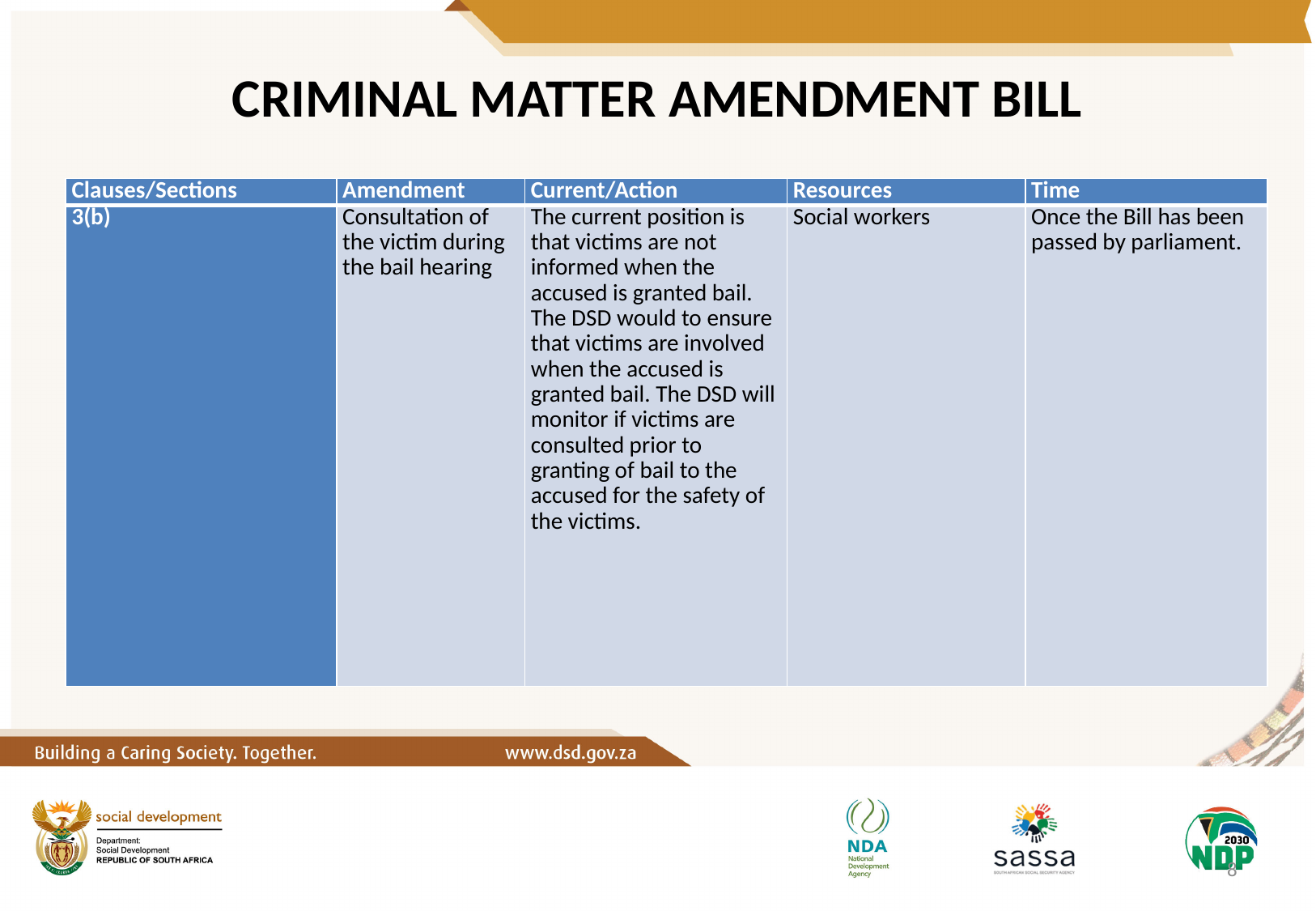

# CRIMINAL MATTER AMENDMENT BILL
| Clauses/Sections | Amendment | Current/Action | Resources | Time |
| --- | --- | --- | --- | --- |
| 3(b) | Consultation of the victim during the bail hearing | The current position is that victims are not informed when the accused is granted bail. The DSD would to ensure that victims are involved when the accused is granted bail. The DSD will monitor if victims are consulted prior to granting of bail to the accused for the safety of the victims. | Social workers | Once the Bill has been passed by parliament. |
8